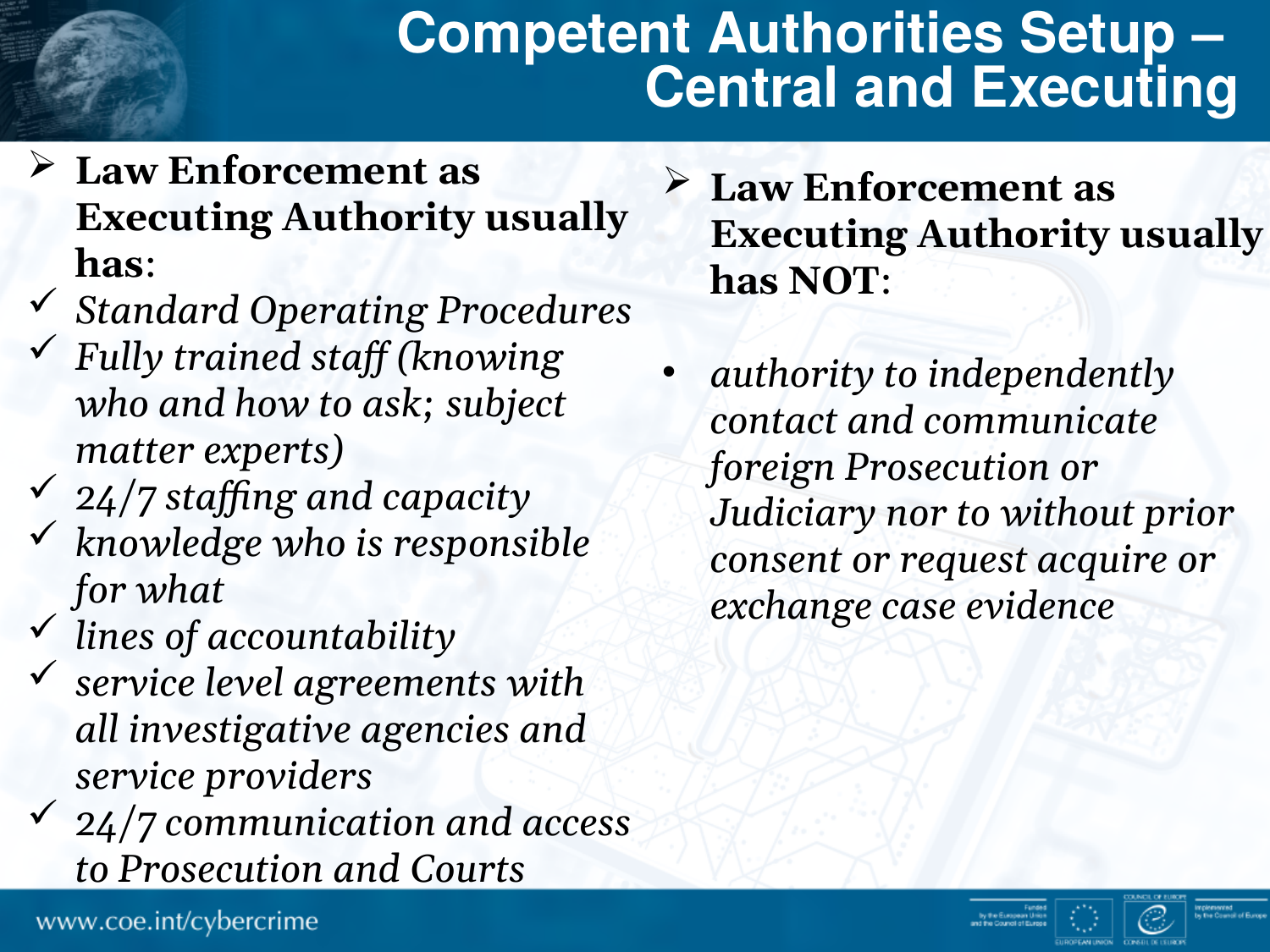

Competent Authorities Setup –
Central and Executing
Law Enforcement as Executing Authority usually has:
Standard Operating Procedures
Fully trained staff (knowing who and how to ask; subject matter experts)
24/7 staffing and capacity
knowledge who is responsible for what
lines of accountability
service level agreements with all investigative agencies and service providers
24/7 communication and access to Prosecution and Courts

Law Enforcement as Executing Authority usually has NOT:

authority to independently contact and communicate foreign Prosecution or Judiciary nor to without prior consent or request acquire or exchange case evidence